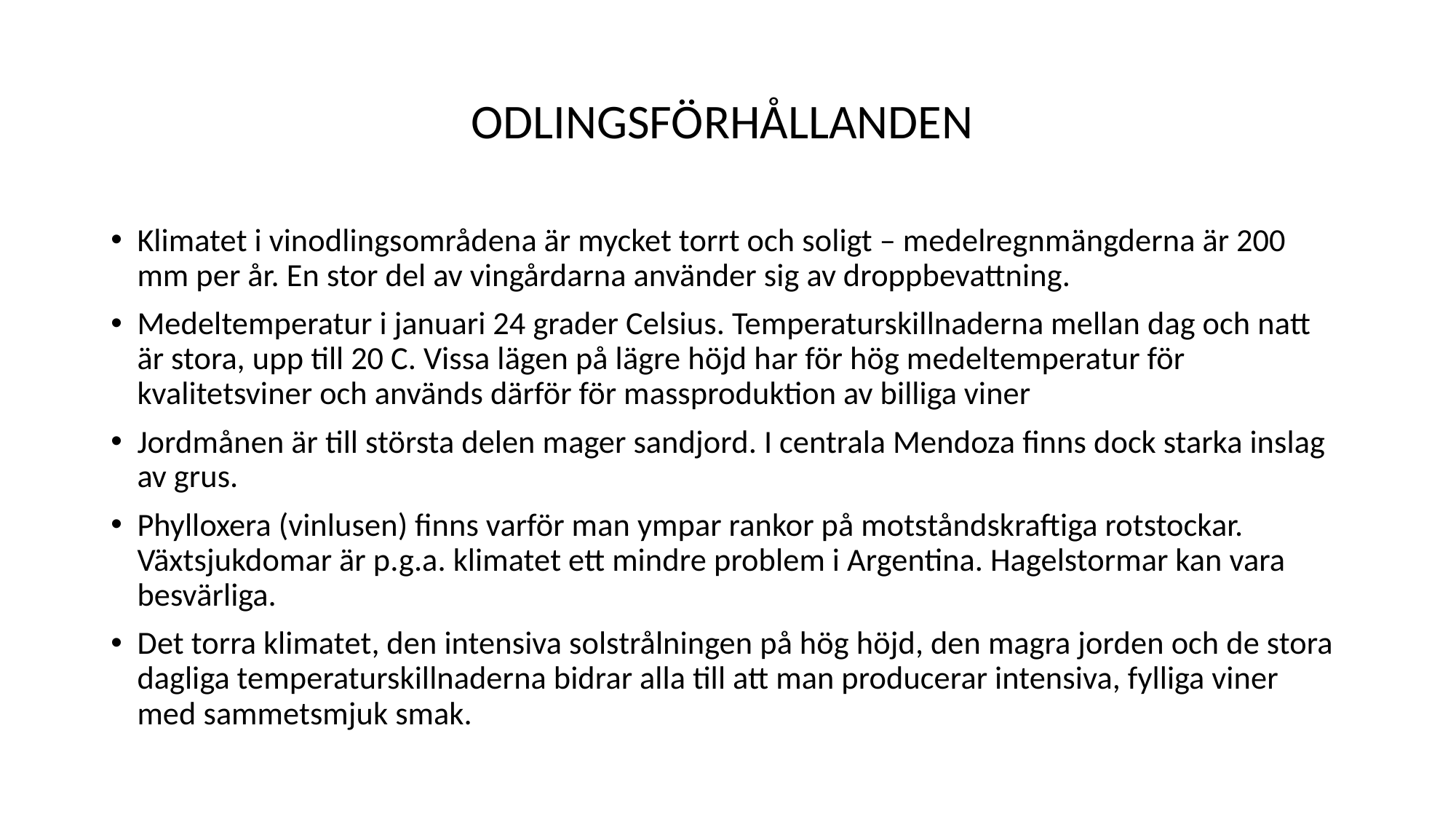

# ODLINGSFÖRHÅLLANDEN
Klimatet i vinodlingsområdena är mycket torrt och soligt – medelregnmängderna är 200 mm per år. En stor del av vingårdarna använder sig av droppbevattning.
Medeltemperatur i januari 24 grader Celsius. Temperaturskillnaderna mellan dag och natt är stora, upp till 20 C. Vissa lägen på lägre höjd har för hög medeltemperatur för kvalitetsviner och används därför för massproduktion av billiga viner
Jordmånen är till största delen mager sandjord. I centrala Mendoza finns dock starka inslag av grus.
Phylloxera (vinlusen) finns varför man ympar rankor på motståndskraftiga rotstockar. Växtsjukdomar är p.g.a. klimatet ett mindre problem i Argentina. Hagelstormar kan vara besvärliga.
Det torra klimatet, den intensiva solstrålningen på hög höjd, den magra jorden och de stora dagliga temperaturskillnaderna bidrar alla till att man producerar intensiva, fylliga viner med sammetsmjuk smak.